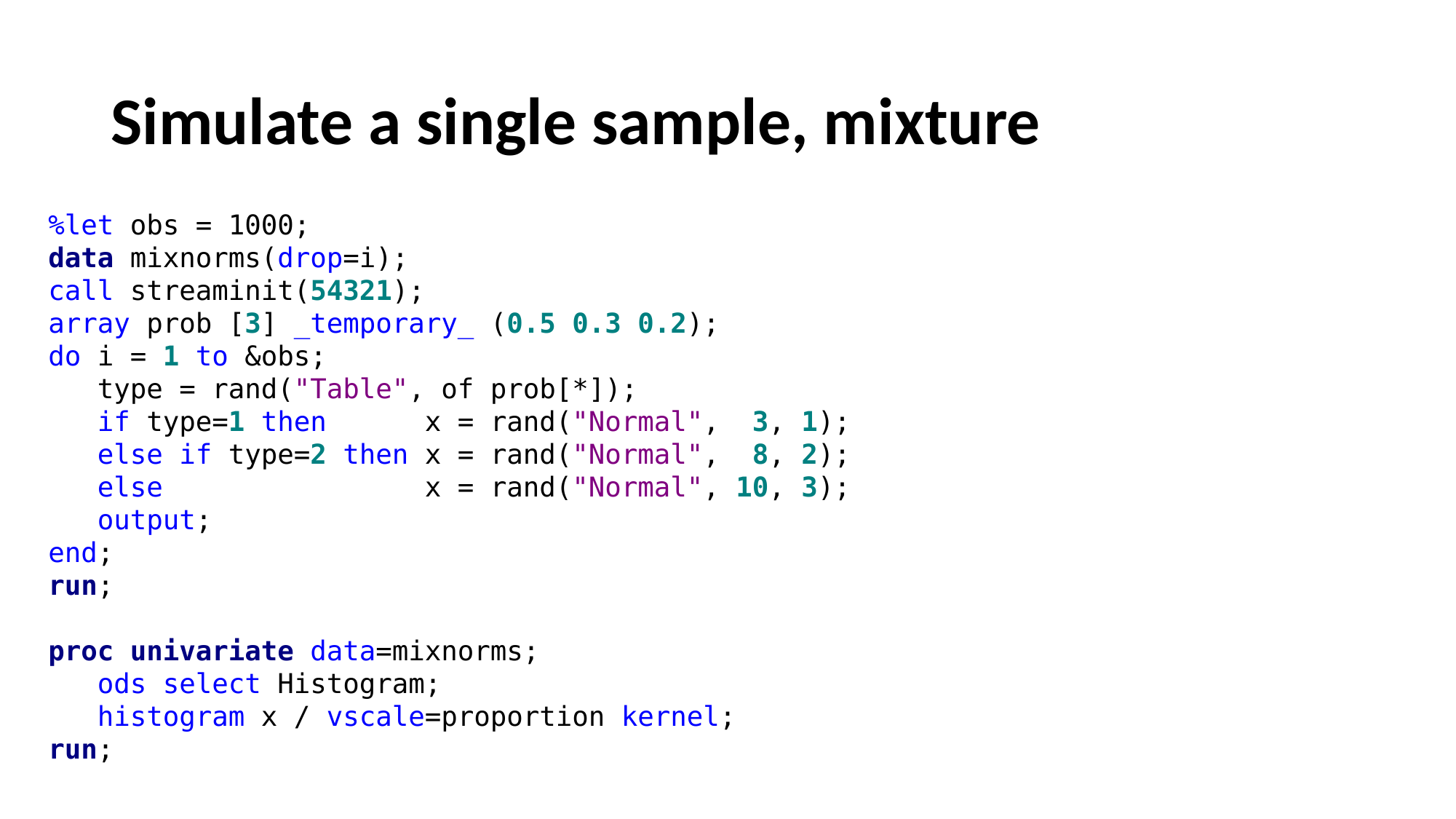

# Simulate a single sample, mixture
%let obs = 1000;
data mixnorms(drop=i);
call streaminit(54321);
array prob [3] _temporary_ (0.5 0.3 0.2);
do i = 1 to &obs;
   type = rand("Table", of prob[*]);
   if type=1 then      x = rand("Normal",  3, 1);
   else if type=2 then x = rand("Normal",  8, 2);
   else                x = rand("Normal", 10, 3);
   output;
end;
run;

proc univariate data=mixnorms;
   ods select Histogram;
   histogram x / vscale=proportion kernel;
run;